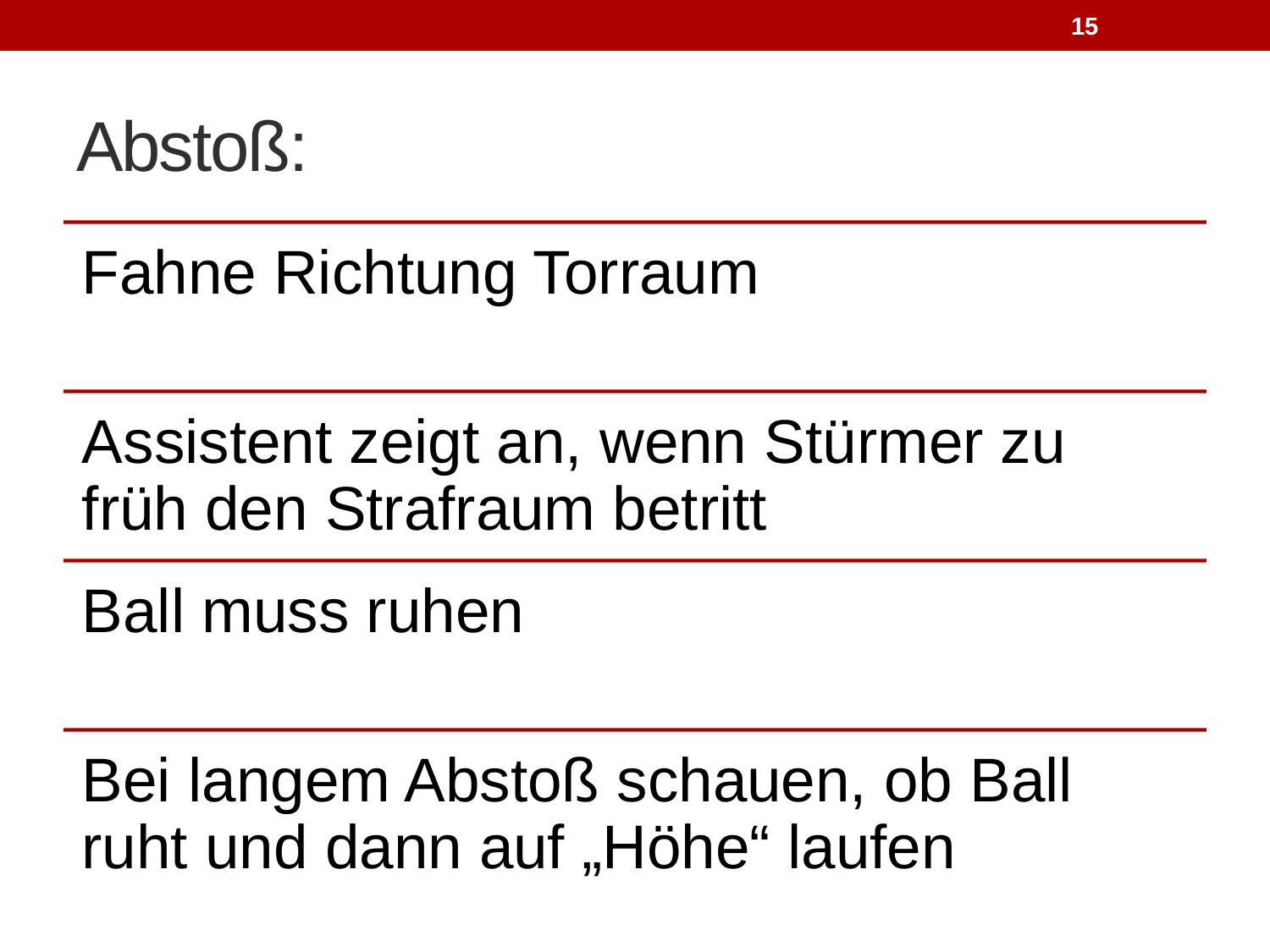

15
# Abstoß:
Fahne Richtung Torraum
Assistent zeigt an, wenn Stürmer zu früh den Strafraum betritt
Ball muss ruhen
Bei langem Abstoß schauen, ob Ball ruht und dann auf „Höhe“ laufen